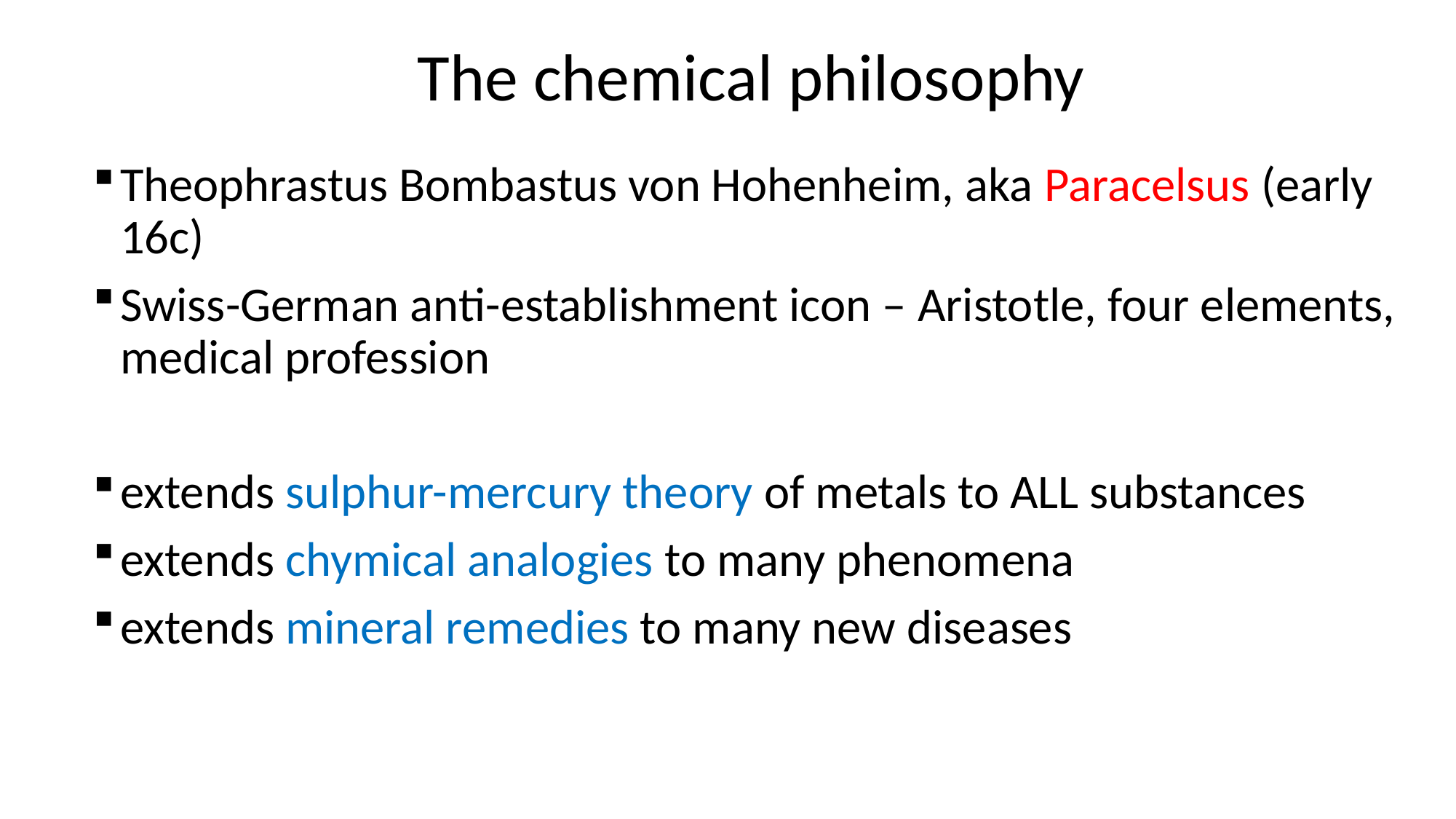

# The chemical philosophy
Theophrastus Bombastus von Hohenheim, aka Paracelsus (early 16c)
Swiss-German anti-establishment icon – Aristotle, four elements, medical profession

extends sulphur-mercury theory of metals to ALL substances
extends chymical analogies to many phenomena
extends mineral remedies to many new diseases